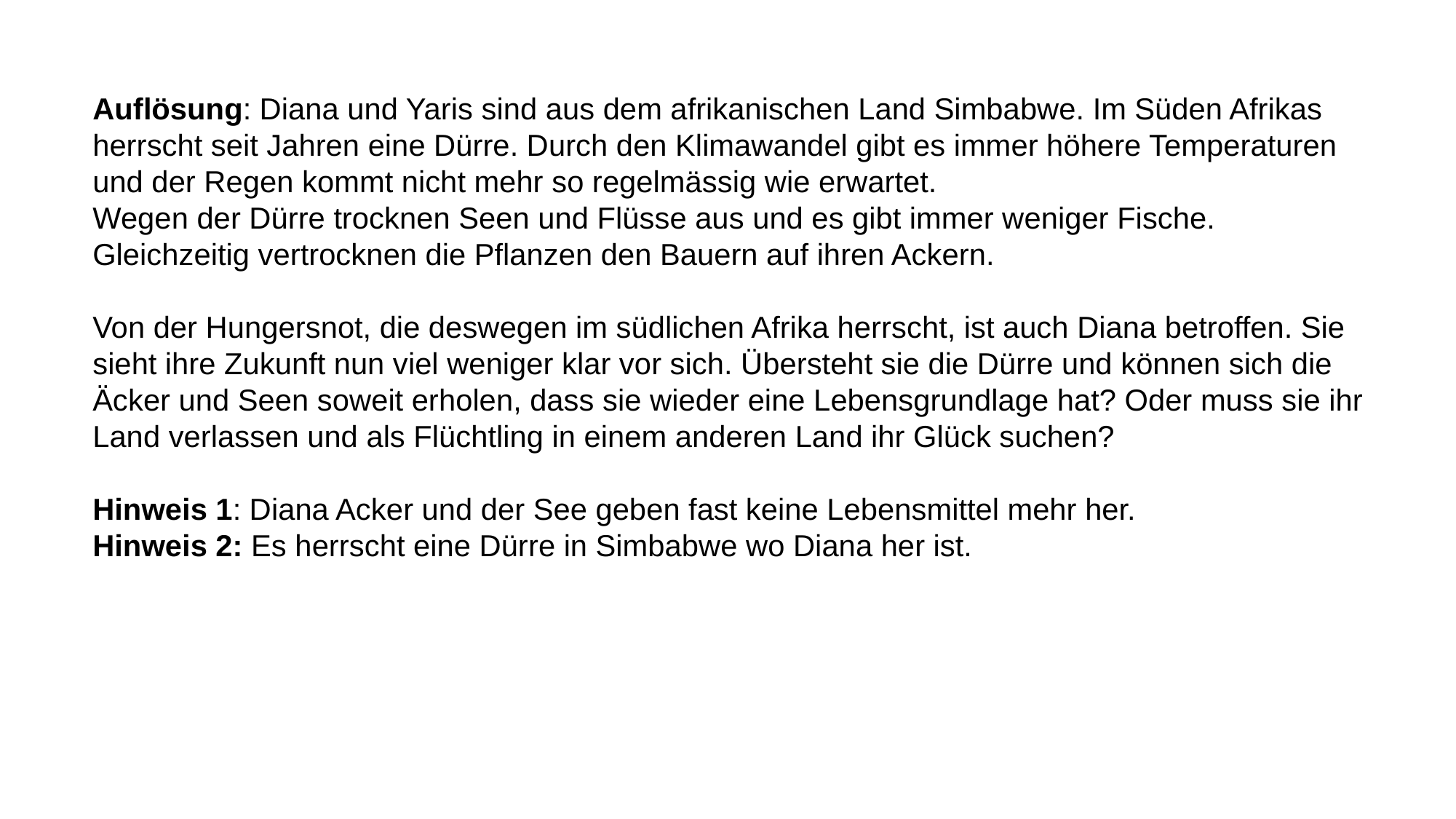

Auflösung: Diana und Yaris sind aus dem afrikanischen Land Simbabwe. Im Süden Afrikas herrscht seit Jahren eine Dürre. Durch den Klimawandel gibt es immer höhere Temperaturen und der Regen kommt nicht mehr so regelmässig wie erwartet.
Wegen der Dürre trocknen Seen und Flüsse aus und es gibt immer weniger Fische. Gleichzeitig vertrocknen die Pflanzen den Bauern auf ihren Ackern.

Von der Hungersnot, die deswegen im südlichen Afrika herrscht, ist auch Diana betroffen. Sie sieht ihre Zukunft nun viel weniger klar vor sich. Übersteht sie die Dürre und können sich die Äcker und Seen soweit erholen, dass sie wieder eine Lebensgrundlage hat? Oder muss sie ihr Land verlassen und als Flüchtling in einem anderen Land ihr Glück suchen?

Hinweis 1: Diana Acker und der See geben fast keine Lebensmittel mehr her.
Hinweis 2: Es herrscht eine Dürre in Simbabwe wo Diana her ist.